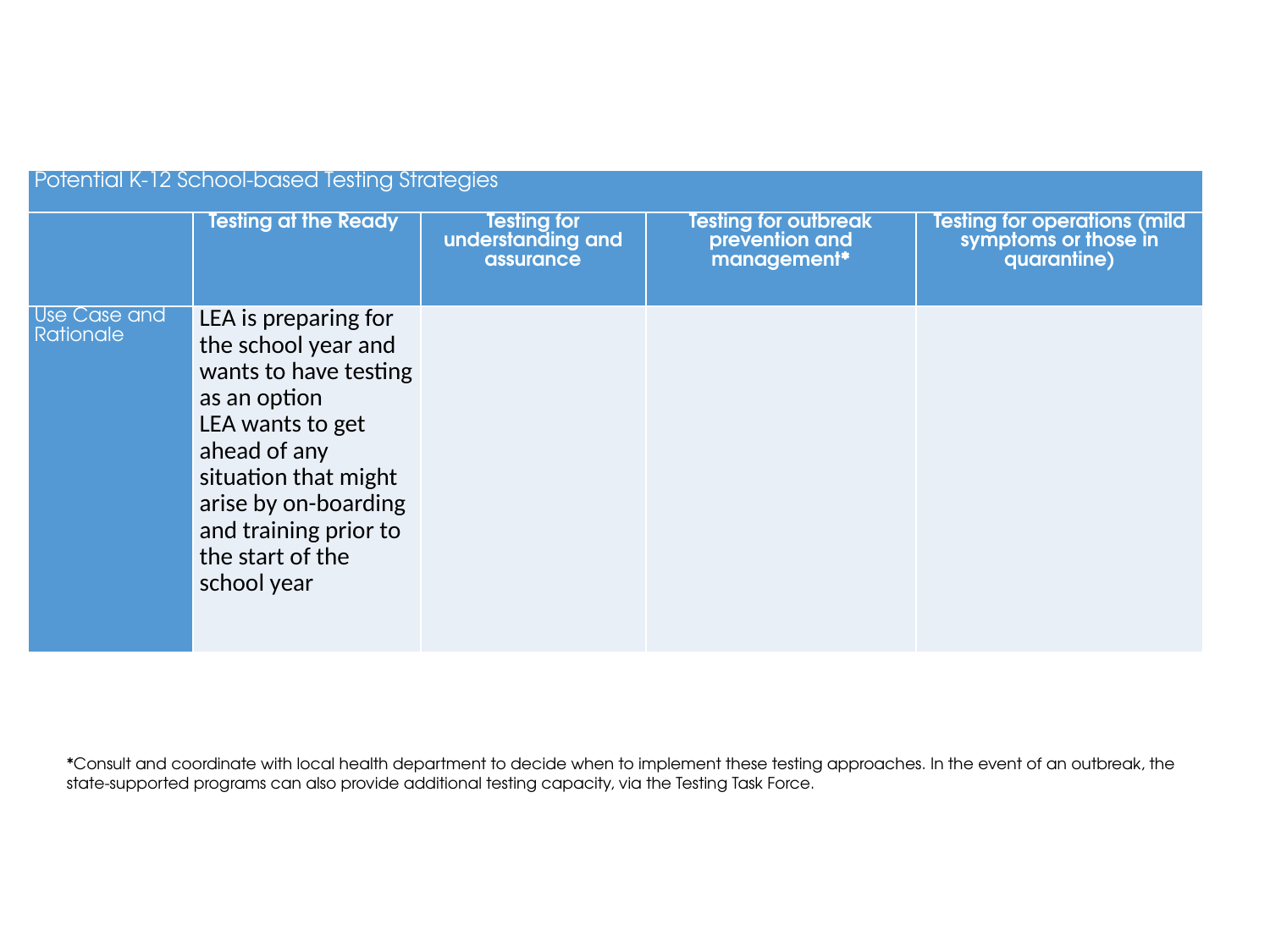

| Potential K-12 School-based Testing Strategies |  |  |  |  |
| --- | --- | --- | --- | --- |
|  | Testing at the Ready | Testing for understanding and assurance | Testing for outbreak prevention and management\* | Testing for operations (mild symptoms or those in quarantine) |
| Use Case and Rationale | LEA is preparing for the school year and wants to have testing as an option LEA wants to get ahead of any situation that might arise by on-boarding and training prior to the start of the school year |  |  |  |
*Consult and coordinate with local health department to decide when to implement these testing approaches. In the event of an outbreak, the state-supported programs can also provide additional testing capacity, via the Testing Task Force.